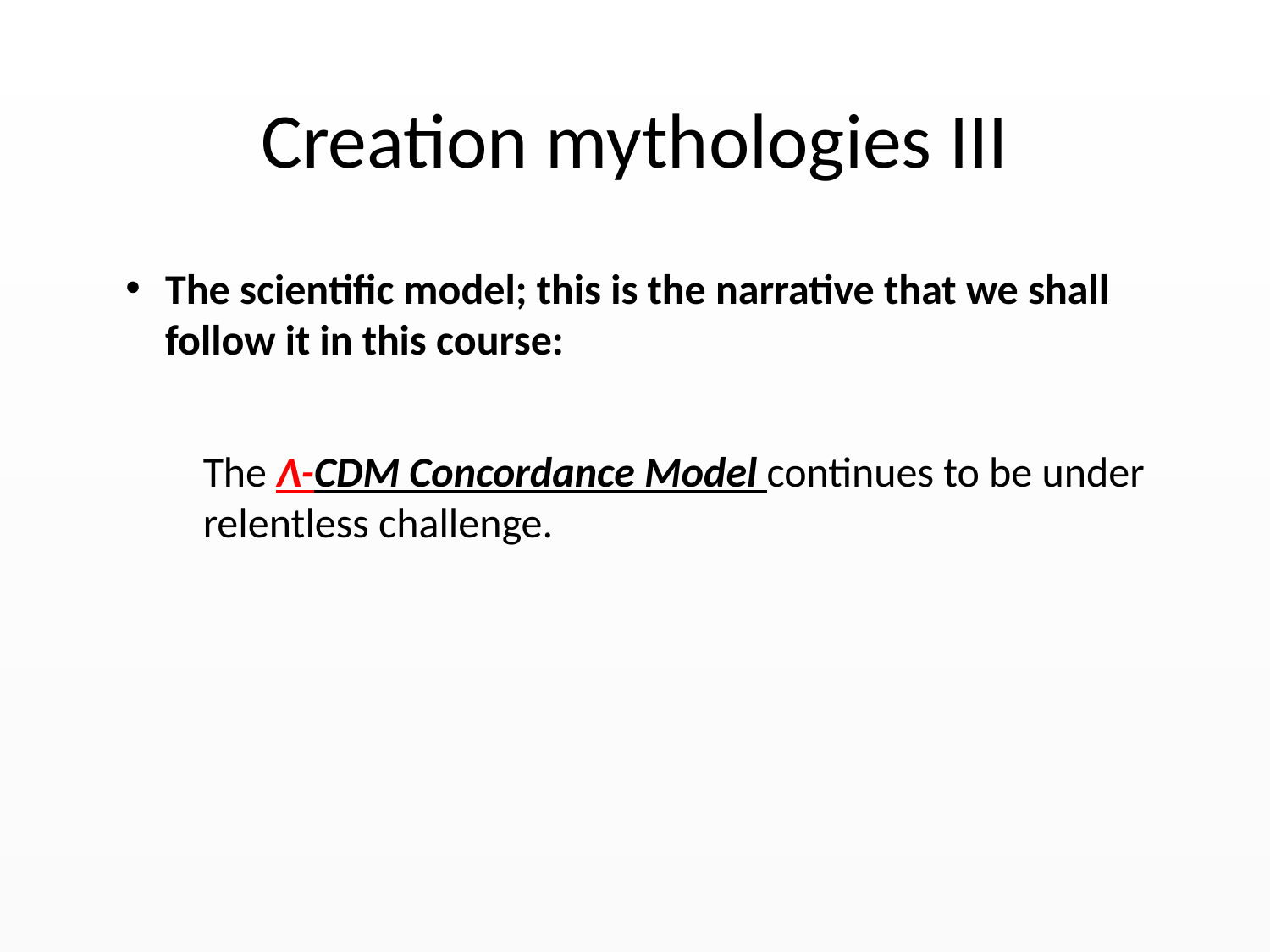

# Creation mythologies III

The scientific model; this is the narrative that we shall follow it in this course:

The Λ-CDM Concordance Model continues to be under relentless challenge.